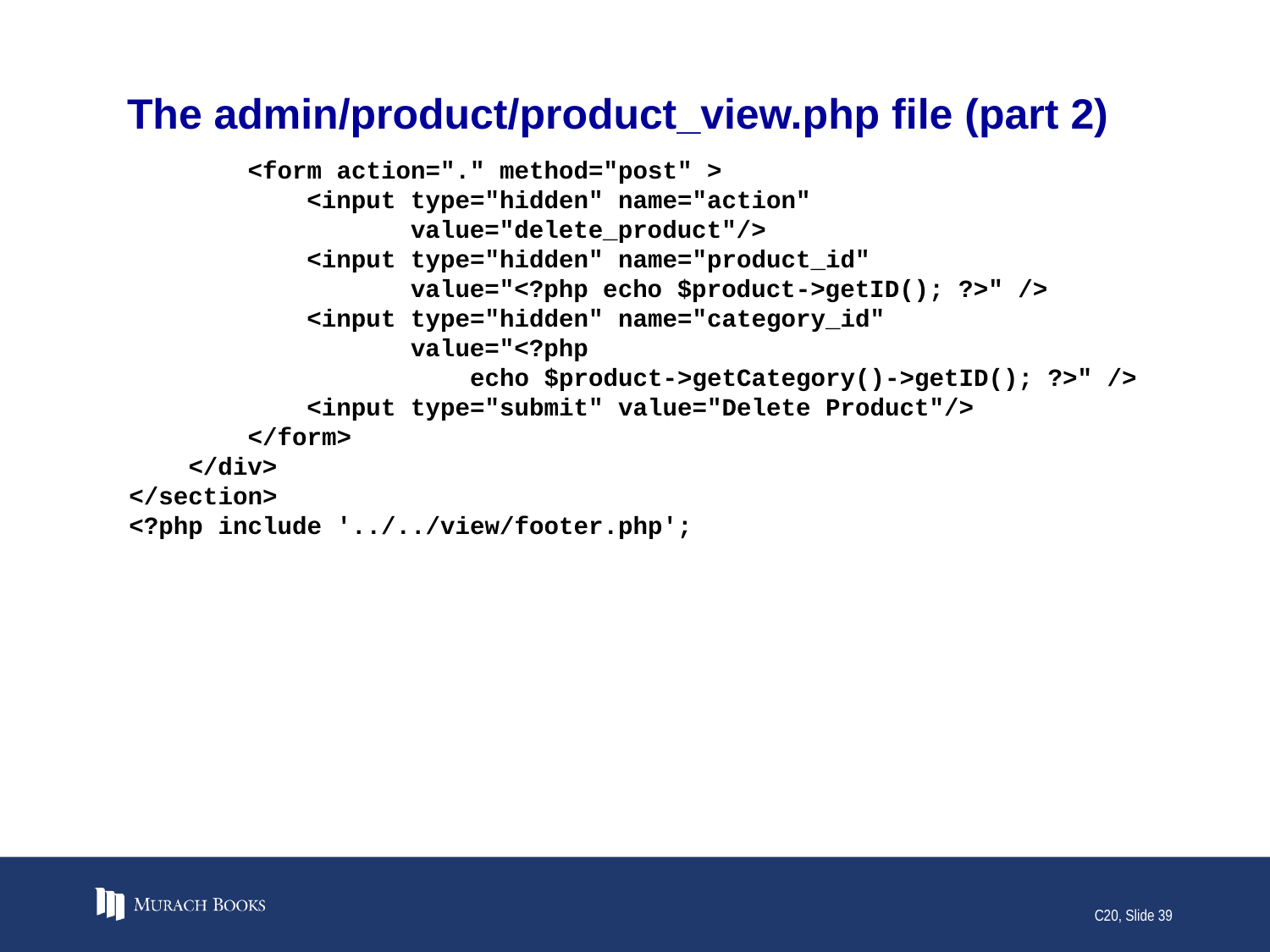

# The admin/product/product_view.php file (part 2)
        <form action="." method="post" >
            <input type="hidden" name="action"
                   value="delete_product"/>
            <input type="hidden" name="product_id"
                   value="<?php echo $product->getID(); ?>" />
            <input type="hidden" name="category_id"
                   value="<?php
                       echo $product->getCategory()->getID(); ?>" />
            <input type="submit" value="Delete Product"/>
        </form>
    </div>
</section>
<?php include '../../view/footer.php';

C20, Slide 39